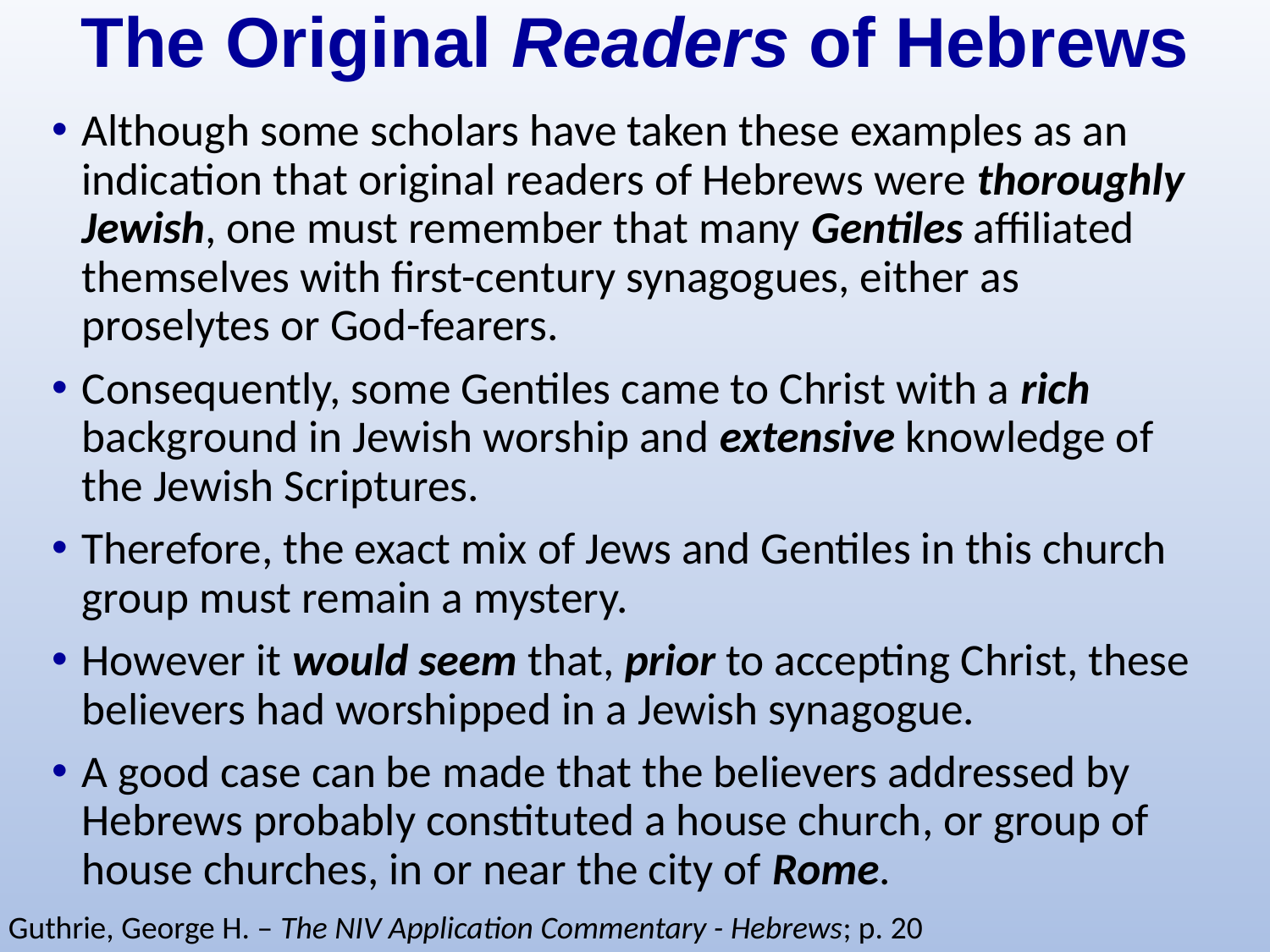

# The Original Readers of Hebrews
Although some scholars have taken these examples as an indication that original readers of Hebrews were thoroughly Jewish, one must remember that many Gentiles affiliated themselves with first-century synagogues, either as proselytes or God-fearers.
Consequently, some Gentiles came to Christ with a rich background in Jewish worship and extensive knowledge of the Jewish Scriptures.
Therefore, the exact mix of Jews and Gentiles in this church group must remain a mystery.
However it would seem that, prior to accepting Christ, these believers had worshipped in a Jewish synagogue.
A good case can be made that the believers addressed by Hebrews probably constituted a house church, or group of house churches, in or near the city of Rome.

Guthrie, George H. – The NIV Application Commentary - Hebrews; p. 20